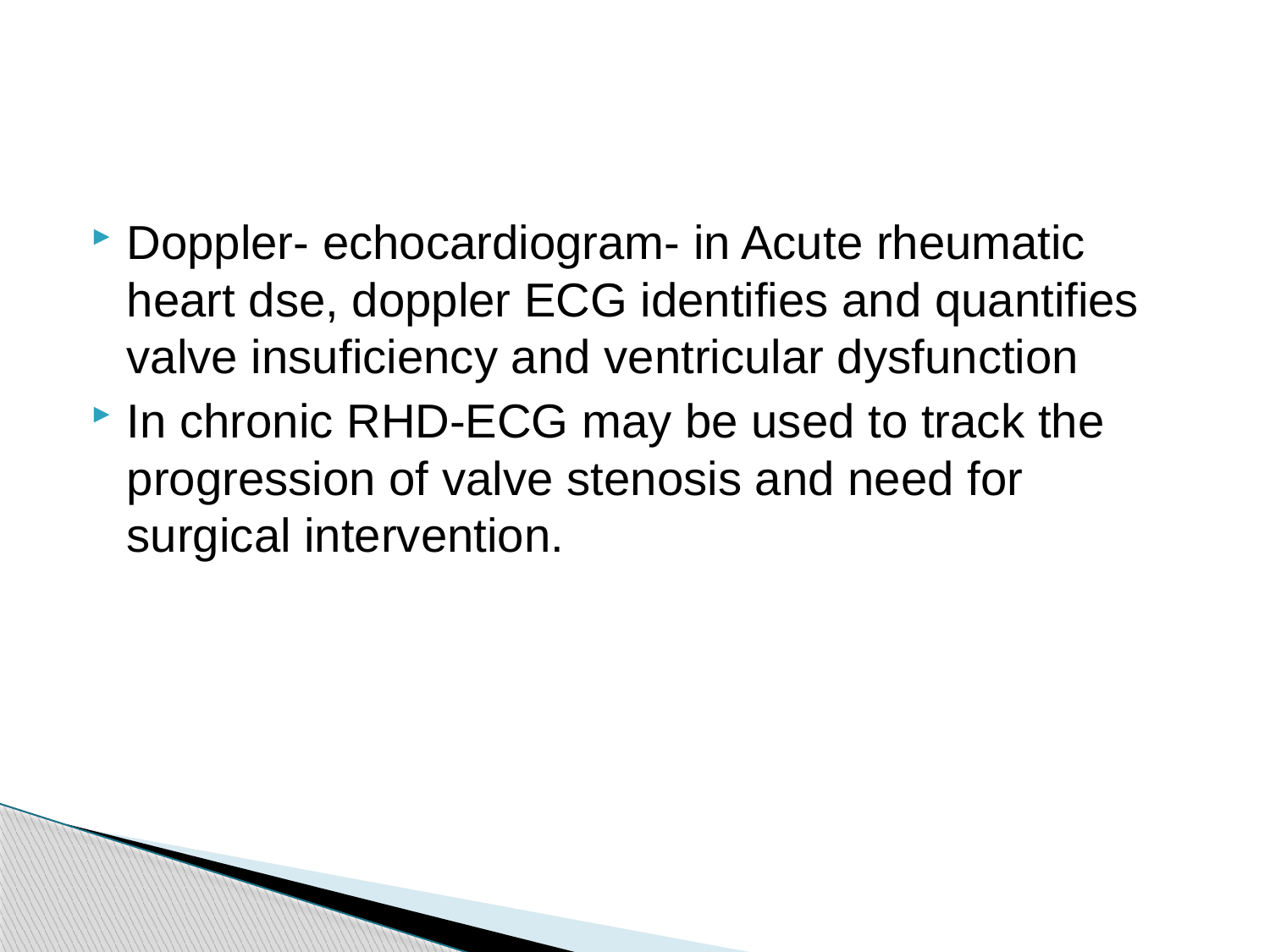

#
Doppler- echocardiogram- in Acute rheumatic heart dse, doppler ECG identifies and quantifies valve insuficiency and ventricular dysfunction
In chronic RHD-ECG may be used to track the progression of valve stenosis and need for surgical intervention.